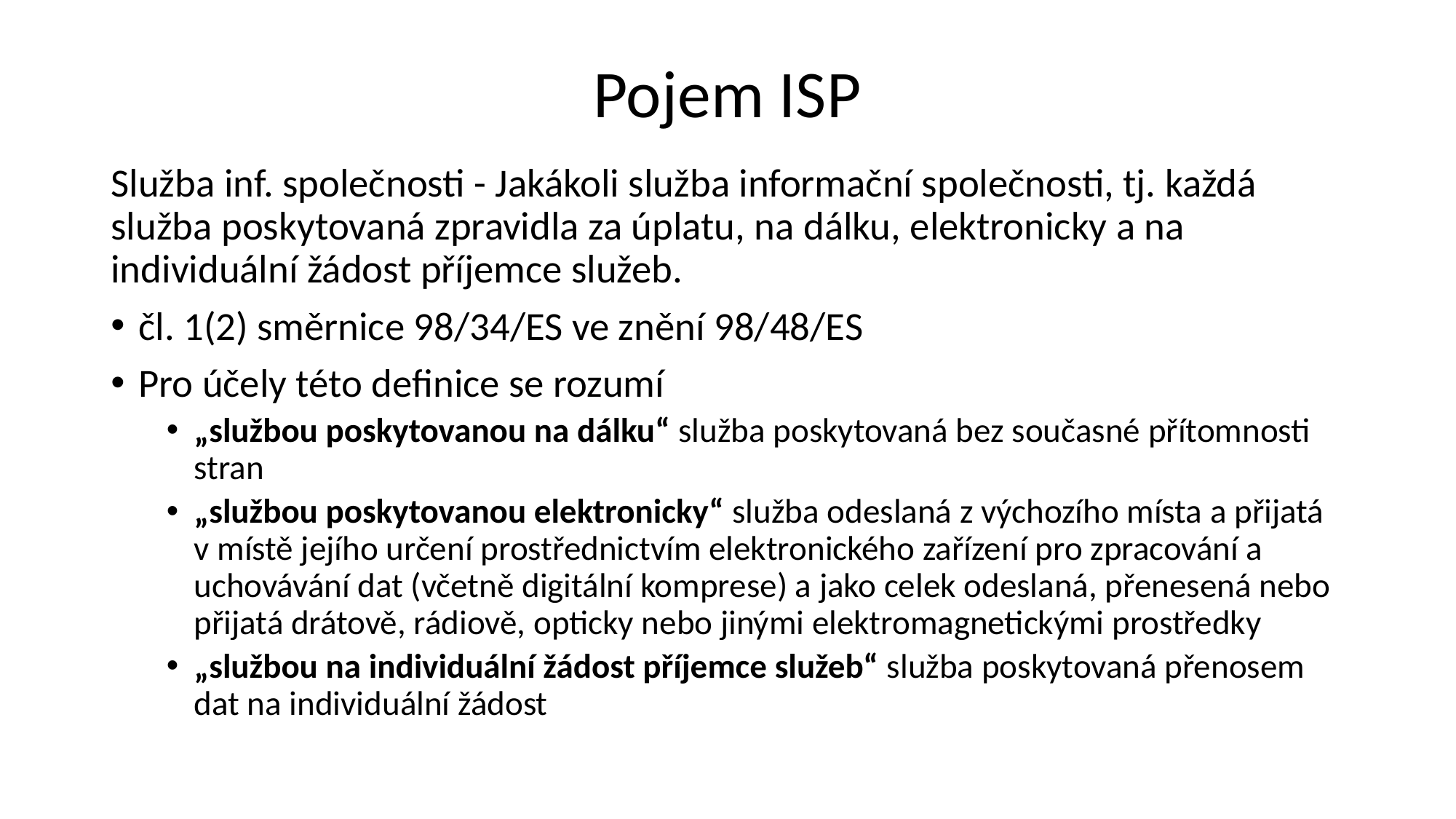

# Pojem ISP
Služba inf. společnosti - Jakákoli služba informační společnosti, tj. každá služba poskytovaná zpravidla za úplatu, na dálku, elektronicky a na individuální žádost příjemce služeb.
čl. 1(2) směrnice 98/34/ES ve znění 98/48/ES
Pro účely této definice se rozumí
„službou poskytovanou na dálku“ služba poskytovaná bez současné přítomnosti stran
„službou poskytovanou elektronicky“ služba odeslaná z výchozího místa a přijatá v místě jejího určení prostřednictvím elektronického zařízení pro zpracování a uchovávání dat (včetně digitální komprese) a jako celek odeslaná, přenesená nebo přijatá drátově, rádiově, opticky nebo jinými elektromagnetickými prostředky
„službou na individuální žádost příjemce služeb“ služba poskytovaná přenosem dat na individuální žádost